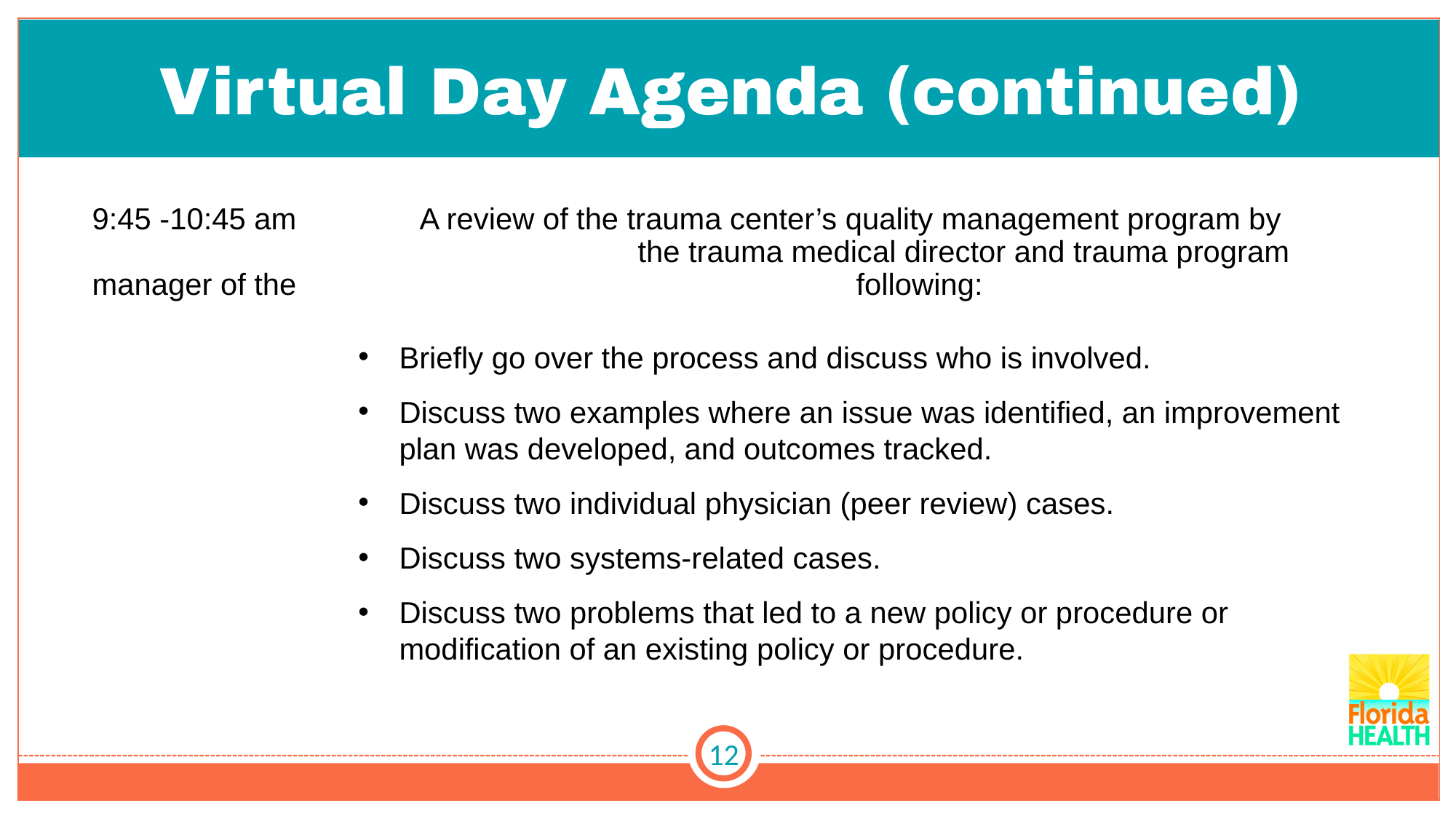

# Virtual Day Agenda (continued)
9:45 -10:45 am     	A review of the trauma center’s quality management program by 						the trauma medical director and trauma program manager of the 						following:
Briefly go over the process and discuss who is involved.
Discuss two examples where an issue was identified, an improvement plan was developed, and outcomes tracked.
Discuss two individual physician (peer review) cases.
Discuss two systems-related cases.
Discuss two problems that led to a new policy or procedure or modification of an existing policy or procedure.